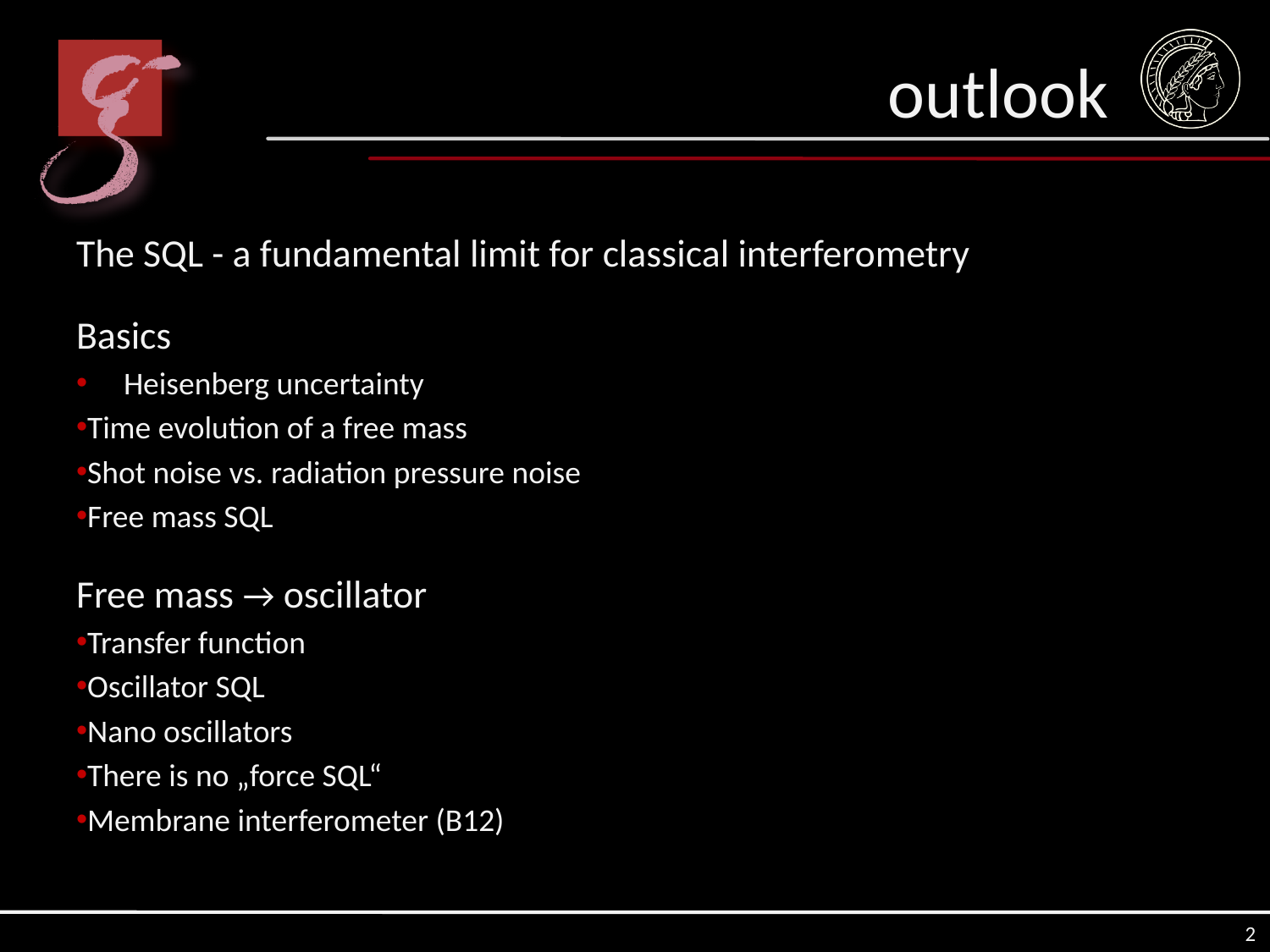

# outlook
The SQL - a fundamental limit for classical interferometry

Basics
Heisenberg uncertainty
Time evolution of a free mass
Shot noise vs. radiation pressure noise
Free mass SQL

Free mass → oscillator
Transfer function
Oscillator SQL
Nano oscillators
There is no „force SQL“
Membrane interferometer (B12)

2